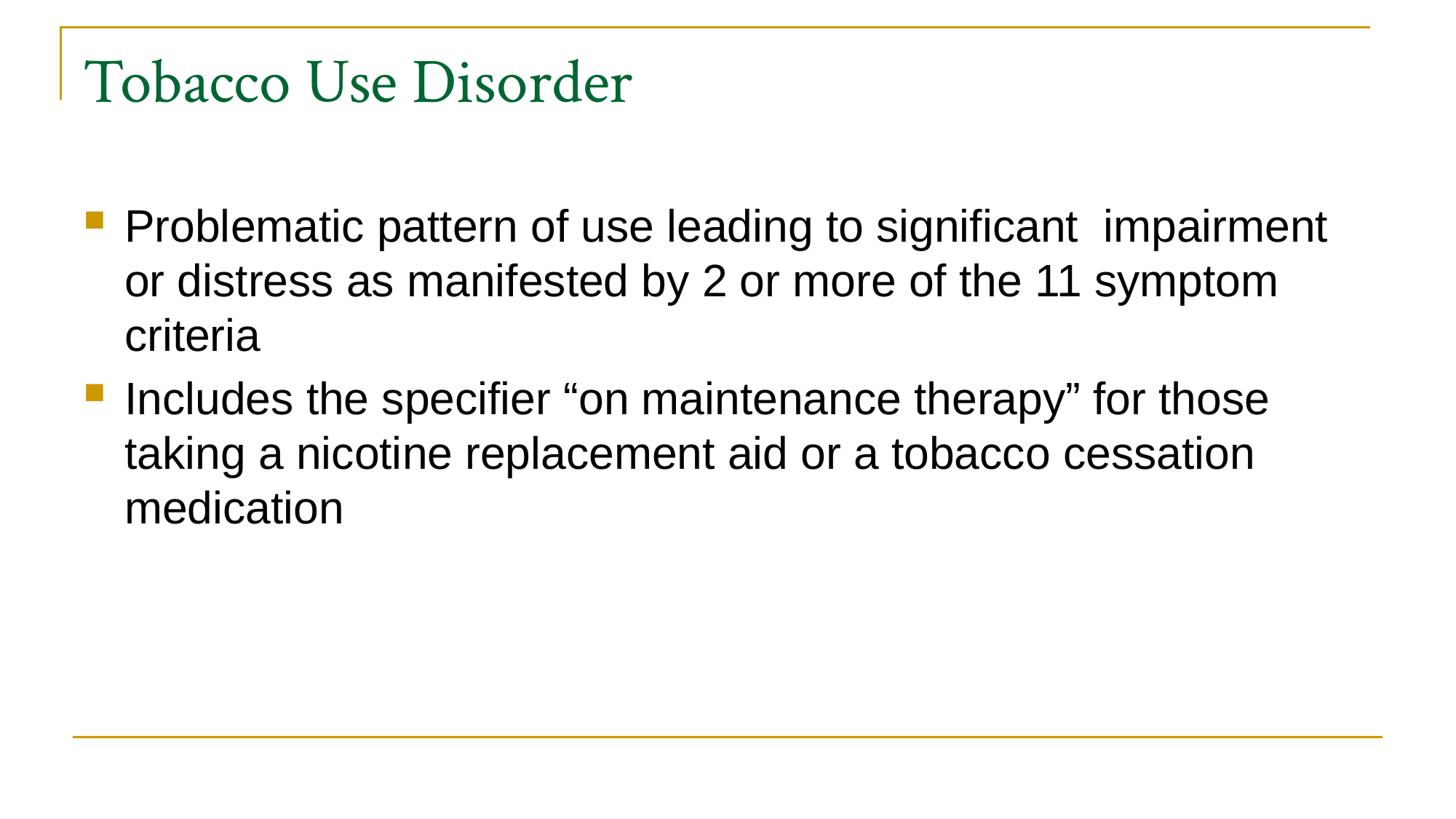

# Tobacco Use Disorder
Problematic pattern of use leading to significant  impairment or distress as manifested by 2 or more of the 11 symptom criteria
Includes the specifier “on maintenance therapy” for those taking a nicotine replacement aid or a tobacco cessation medication